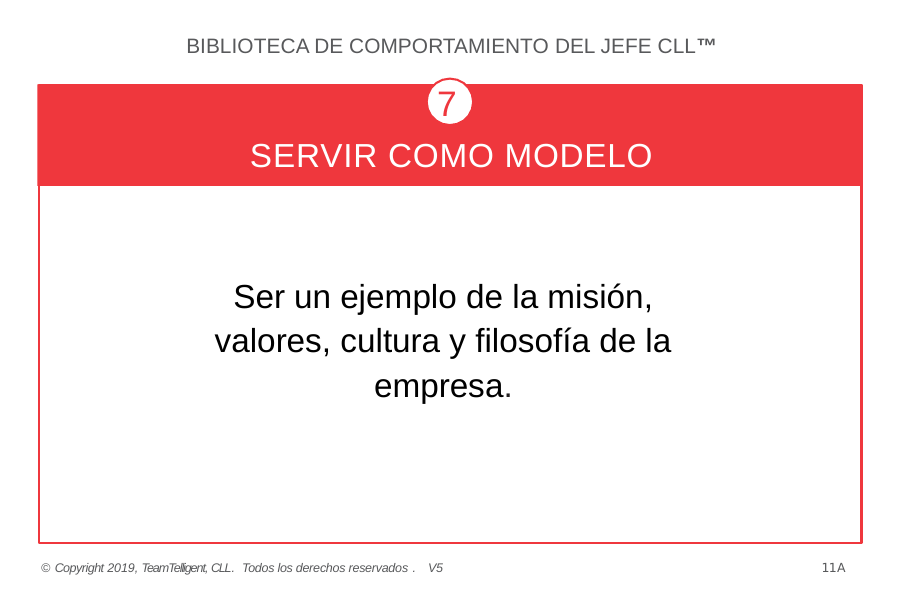

BIBLIOTECA DE COMPORTAMIENTO DEL JEFE CLL™
7
SERVIR COMO MODELO

Ser un ejemplo de la misión, valores, cultura y filosofía de la empresa.
© Copyright 2019, TeamTelligent, CLL.  Todos los derechos reservados .   V5
11A